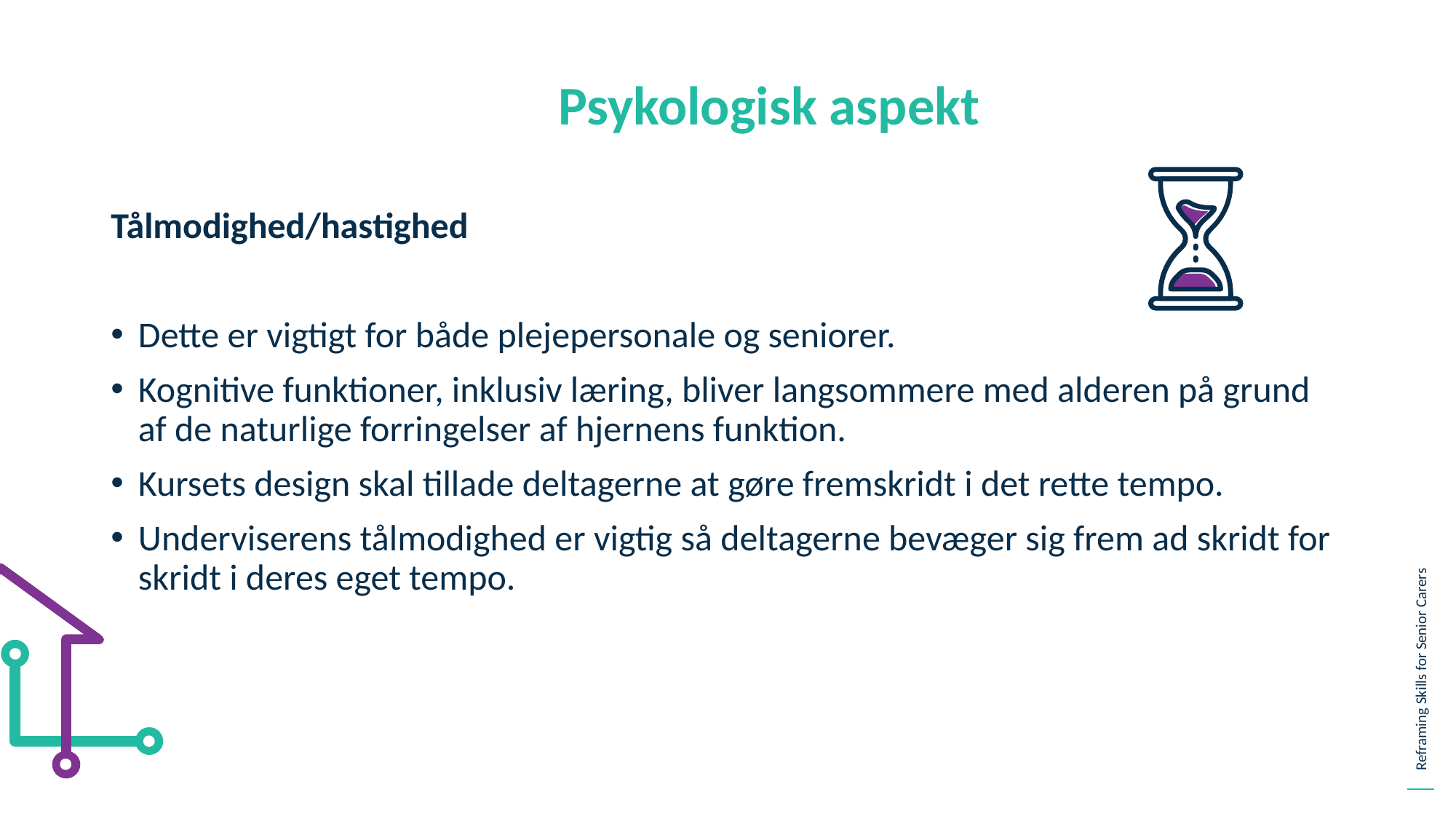

Psykologisk aspekt

Tålmodighed/hastighed

Dette er vigtigt for både plejepersonale og seniorer.
Kognitive funktioner, inklusiv læring, bliver langsommere med alderen på grund af de naturlige forringelser af hjernens funktion.
Kursets design skal tillade deltagerne at gøre fremskridt i det rette tempo.
Underviserens tålmodighed er vigtig så deltagerne bevæger sig frem ad skridt for skridt i deres eget tempo.